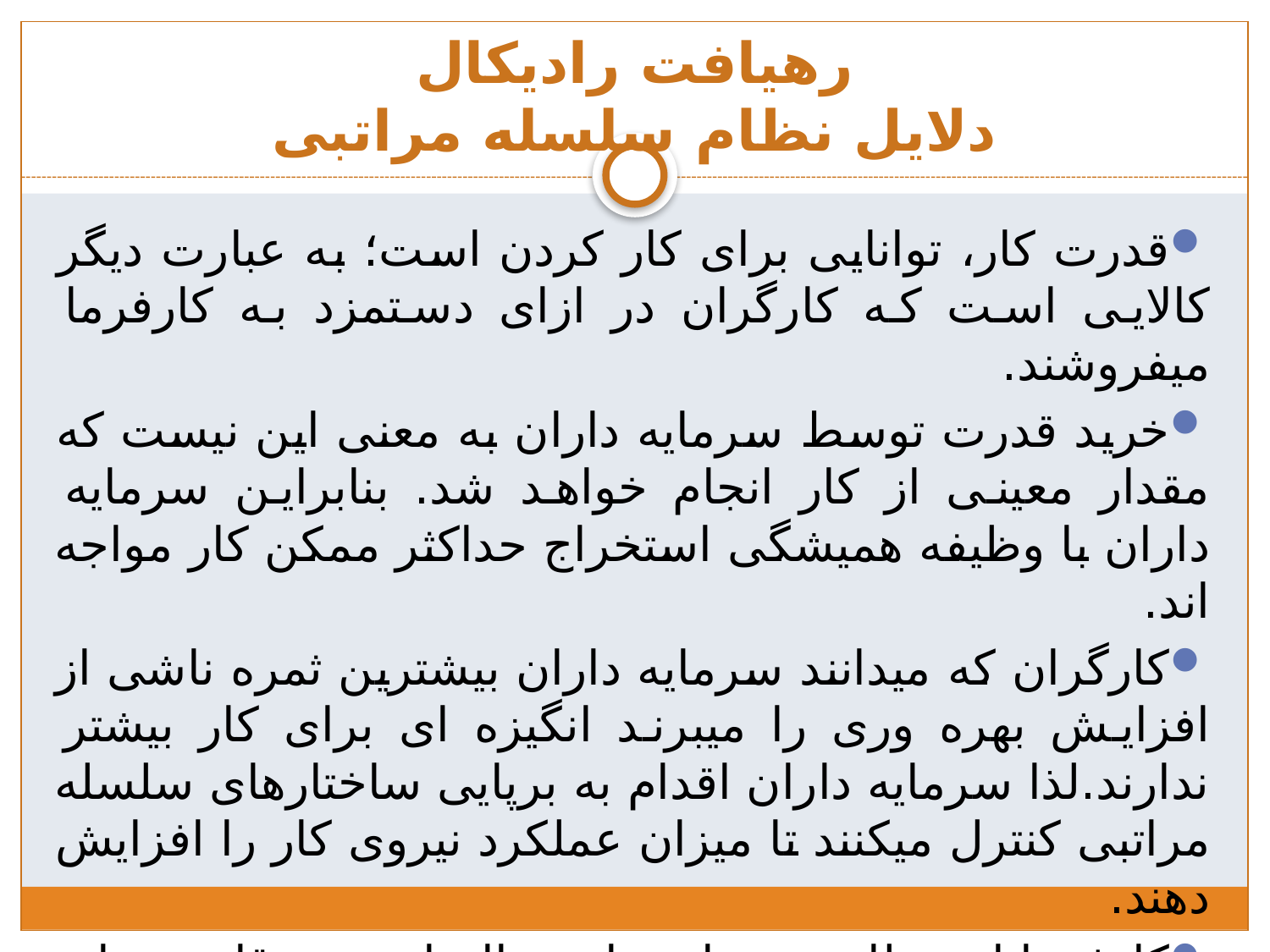

# رهیافت رادیکال دلایل نظام سلسله مراتبی
قدرت کار، توانایی برای کار کردن است؛ به عبارت دیگر کالایی است که کارگران در ازای دستمزد به کارفرما میفروشند.
خرید قدرت توسط سرمایه داران به معنی این نیست که مقدار معینی از کار انجام خواهد شد. بنابراین سرمایه داران با وظیفه همیشگی استخراج حداکثر ممکن کار مواجه اند.
کارگران که میدانند سرمایه داران بیشترین ثمره ناشی از افزایش بهره وری را میبرند انگیزه ای برای کار بیشتر ندارند.لذا سرمایه داران اقدام به برپایی ساختارهای سلسله مراتبی کنترل میکنند تا میزان عملکرد نیروی کار را افزایش دهند.
کارفرمایان نظام سرمایه داری باایجاد جو رقابت میان کارگران برای ارتقا درجه، آنها را به گروههای معارضی تبدیل میکند؛ که موجب تداوم کنترل و کاهش دستمزد کارگران برای کارفرمایان میشود.